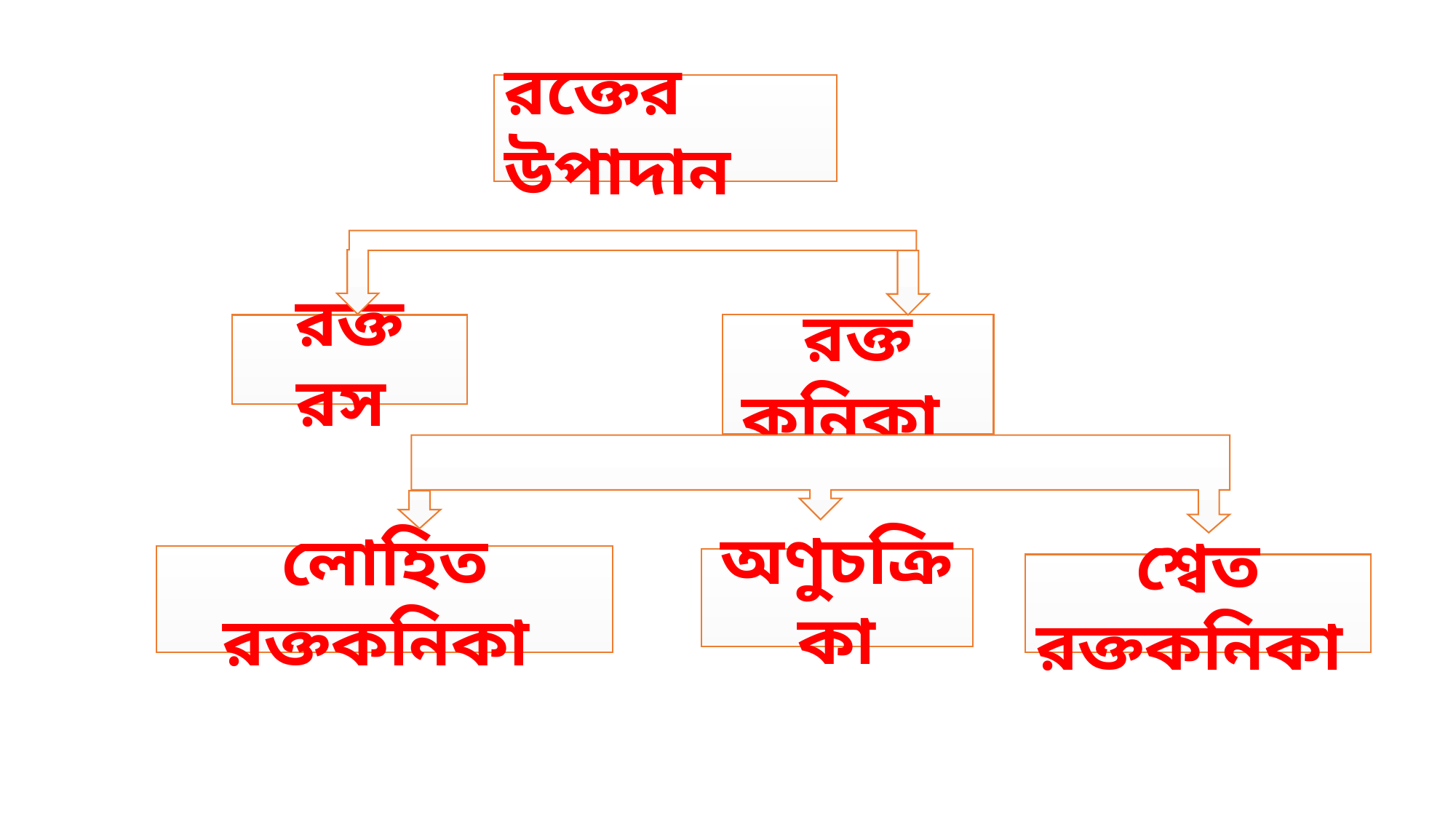

রক্তের উপাদান

রক্ত রস
রক্ত কনিকা

লোহিত রক্তকনিকা
অণুচক্রিকা
শ্বেত রক্তকনিকা
ফারুক আহাম্মেদ,  বাকলজোড়া নয়াপাড়া উচ্চ বিদ্যালয় নেত্রকোণা